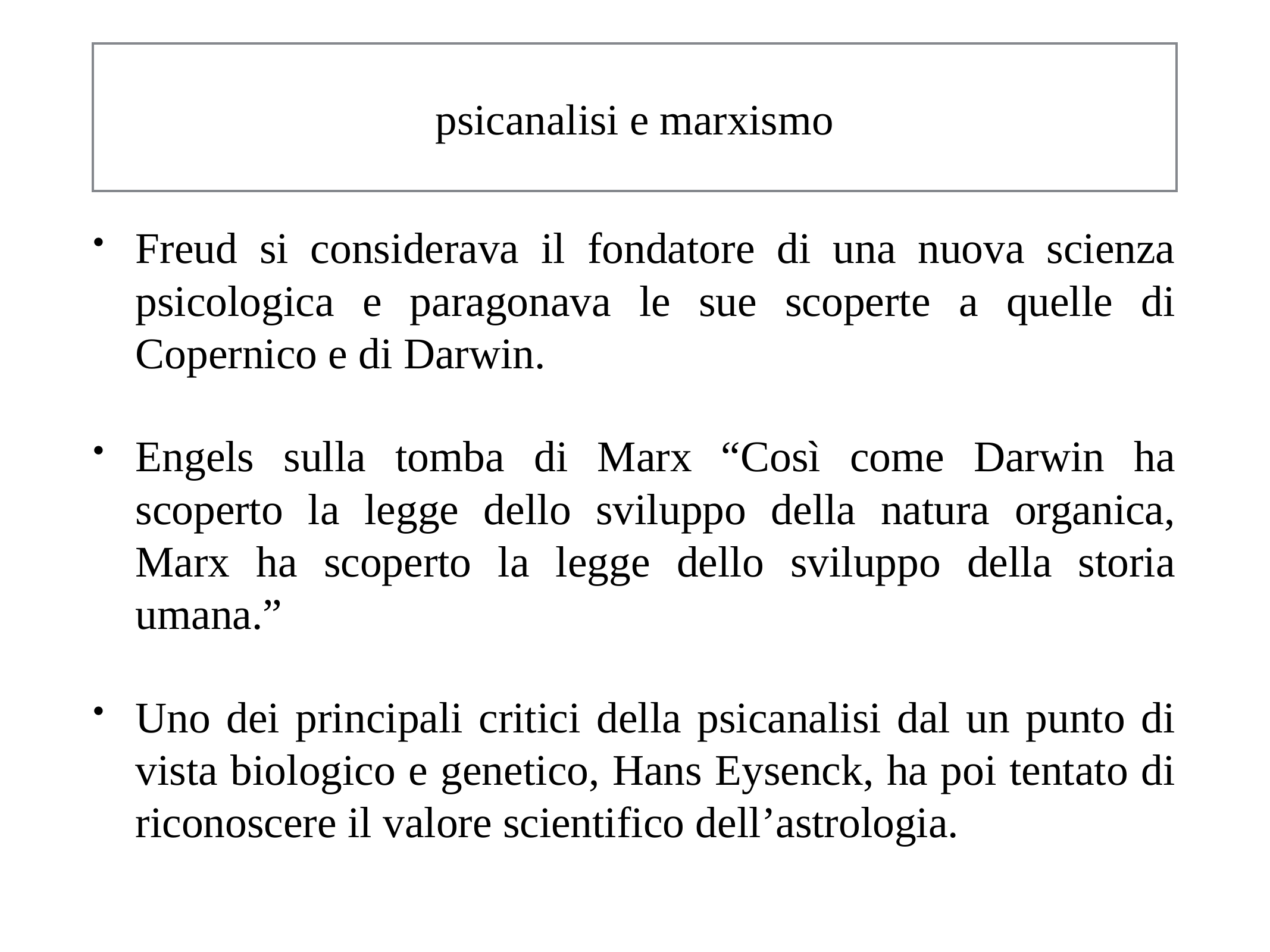

# psicanalisi e marxismo
Freud si considerava il fondatore di una nuova scienza psicologica e paragonava le sue scoperte a quelle di Copernico e di Darwin.
Engels sulla tomba di Marx “Così come Darwin ha scoperto la legge dello sviluppo della natura organica, Marx ha scoperto la legge dello sviluppo della storia umana.”
Uno dei principali critici della psicanalisi dal un punto di vista biologico e genetico, Hans Eysenck, ha poi tentato di riconoscere il valore scientifico dell’astrologia.